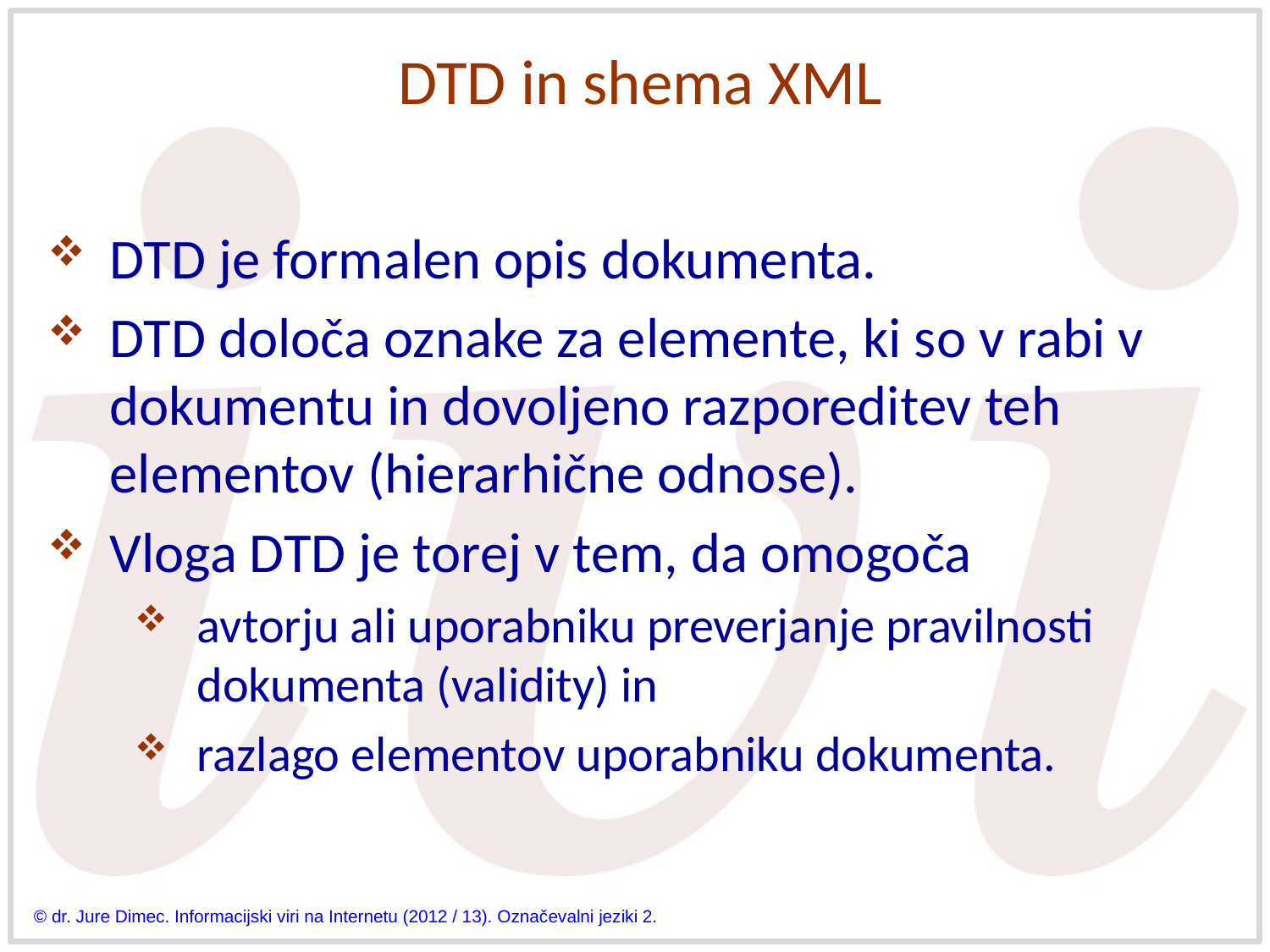

# DTD in shema XML
DTD je formalen opis dokumenta.
DTD določa oznake za elemente, ki so v rabi v dokumentu in dovoljeno razporeditev teh elementov (hierarhične odnose).
Vloga DTD je torej v tem, da omogoča
avtorju ali uporabniku preverjanje pravilnosti dokumenta (validity) in
razlago elementov uporabniku dokumenta.
© dr. Jure Dimec. Informacijski viri na Internetu (2012 / 13). Označevalni jeziki 2.